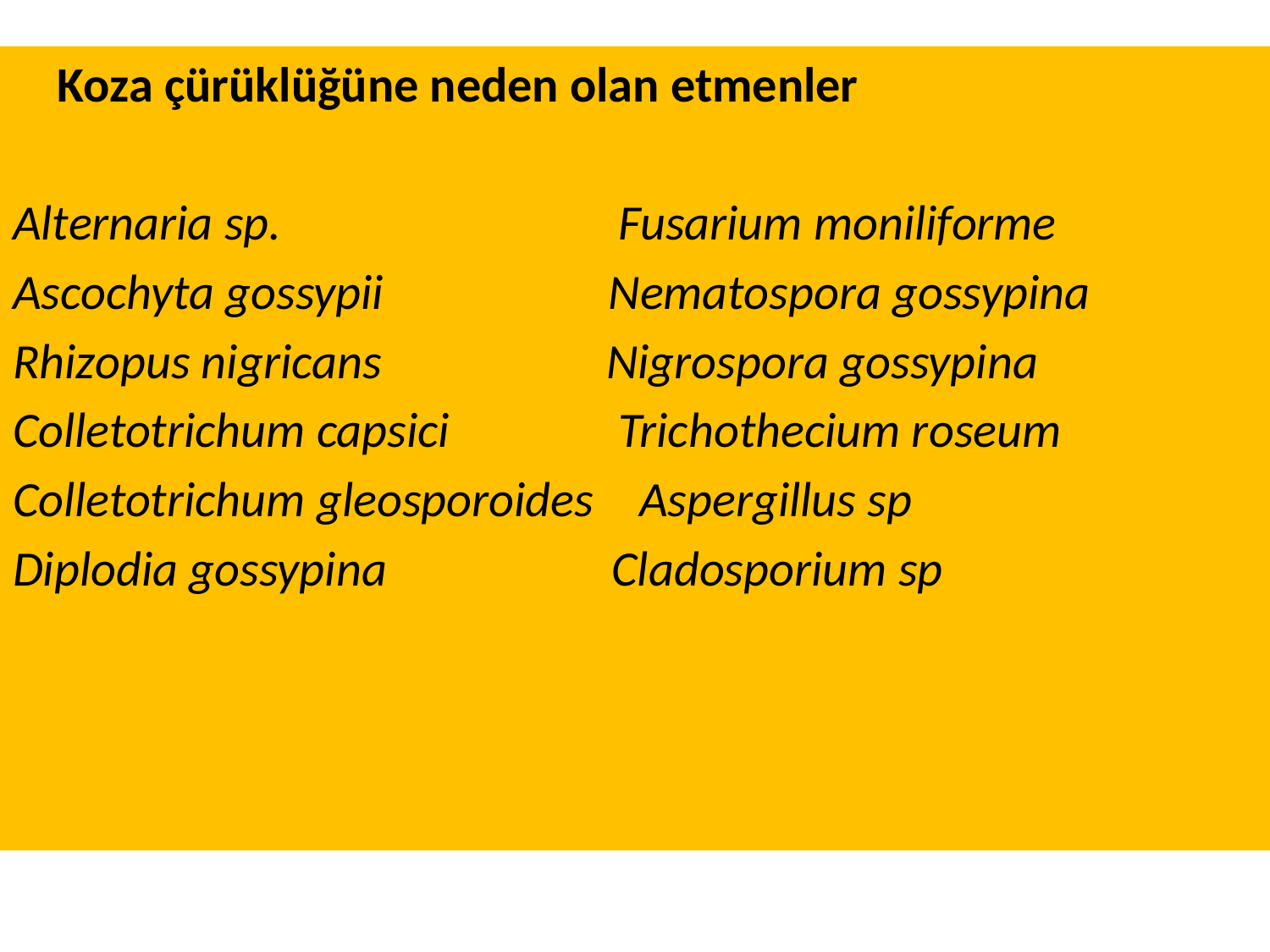

Koza çürüklüğüne neden olan etmenler

Alternaria sp.                              Fusarium moniliforme
Ascochyta gossypii                    Nematospora gossypina
Rhizopus nigricans                    Nigrospora gossypina
Colletotrichum capsici               Trichothecium roseum
Colletotrichum gleosporoides    Aspergillus sp
Diplodia gossypina                    Cladosporium sp